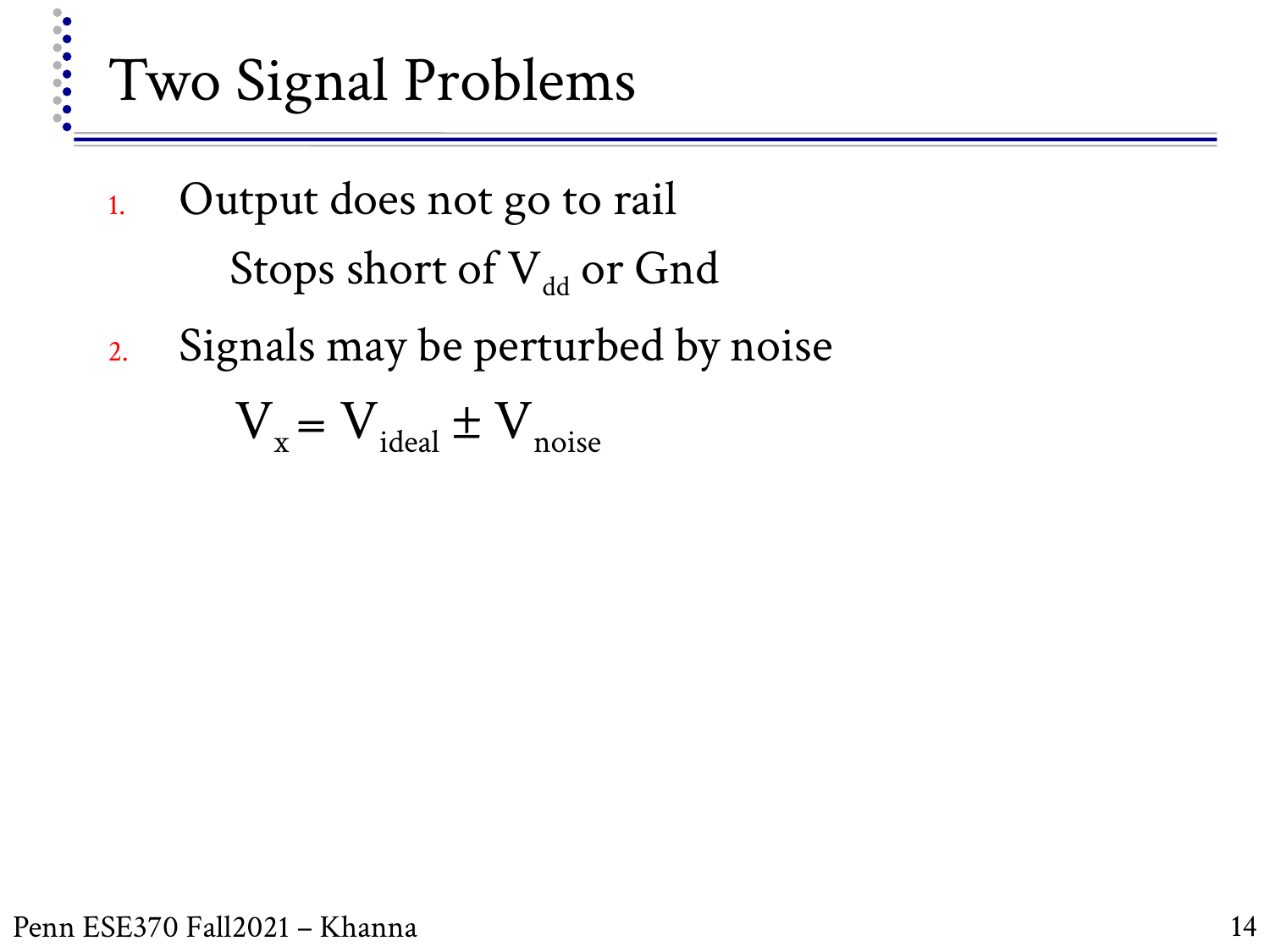

# Two Signal Problems
Output does not go to rail
       Stops short of Vdd or Gnd
Signals may be perturbed by noise
	Vx = Videal ± Vnoise
14
Penn ESE370 Fall2021 – Khanna